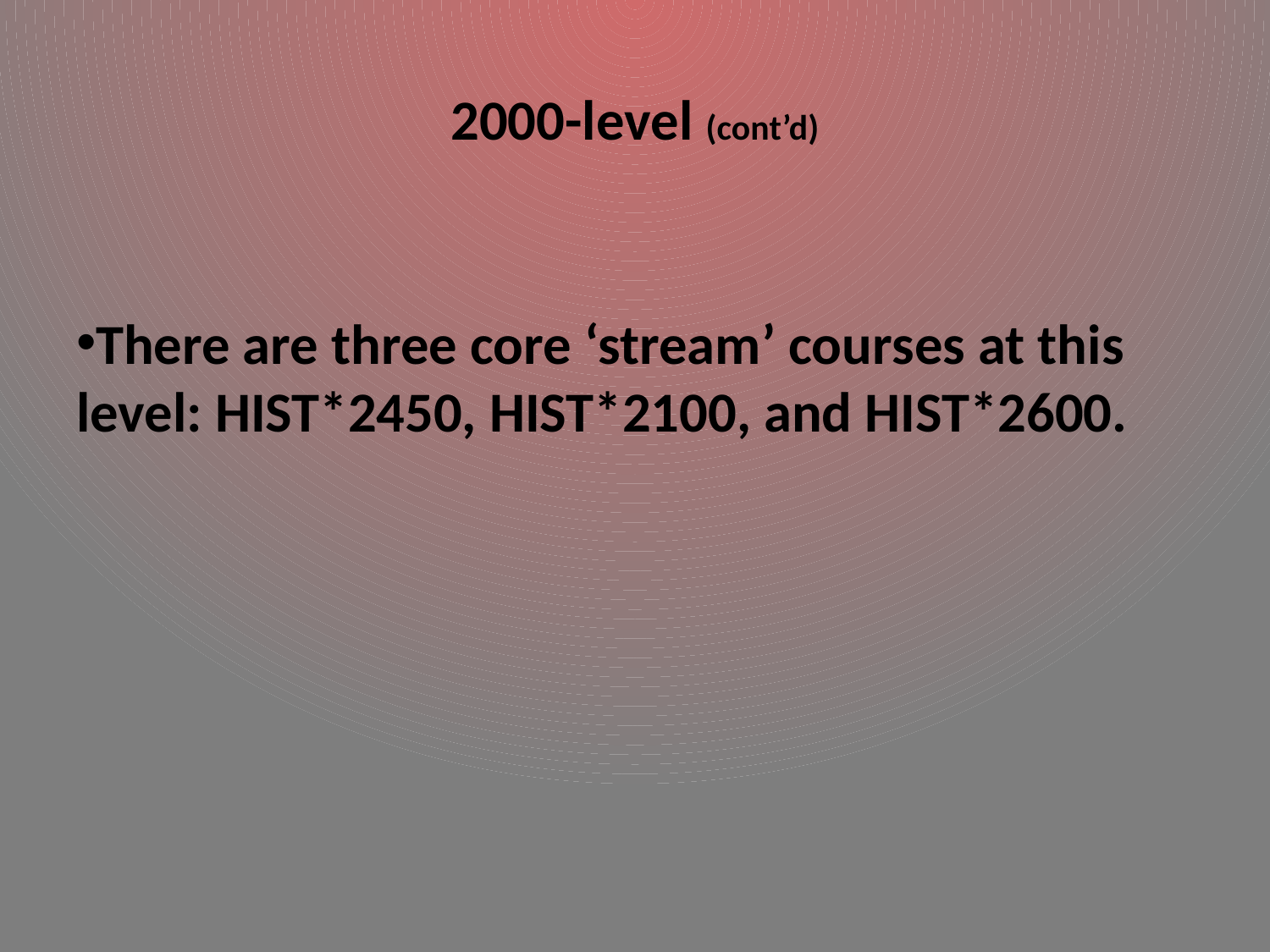

# 2000-level (cont’d)

There are three core ‘stream’ courses at this level: HIST*2450, HIST*2100, and HIST*2600.